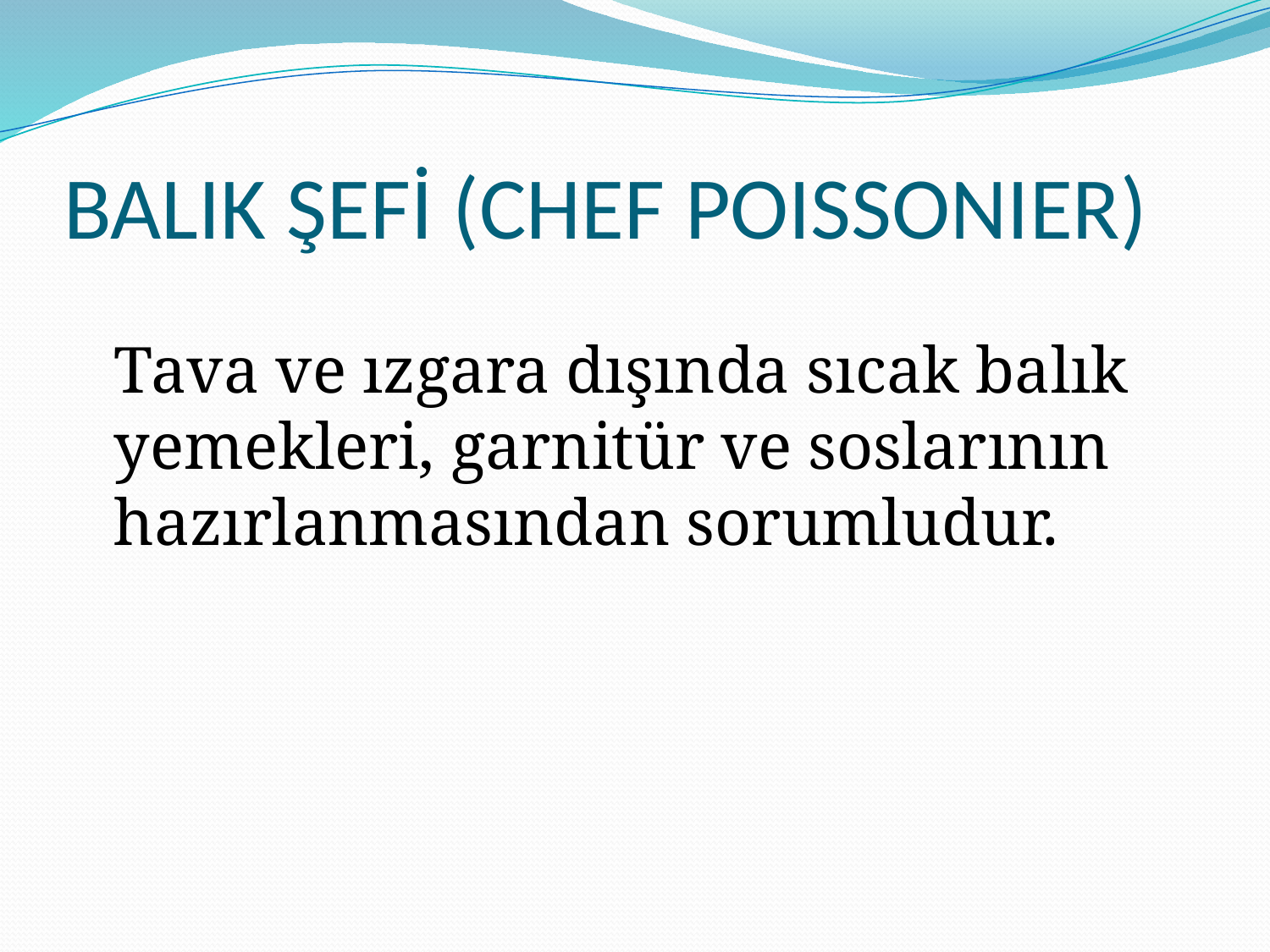

# BALIK ŞEFİ (CHEF POISSONIER)
Tava ve ızgara dışında sıcak balık yemekleri, garnitür ve soslarının hazırlanmasından sorumludur.